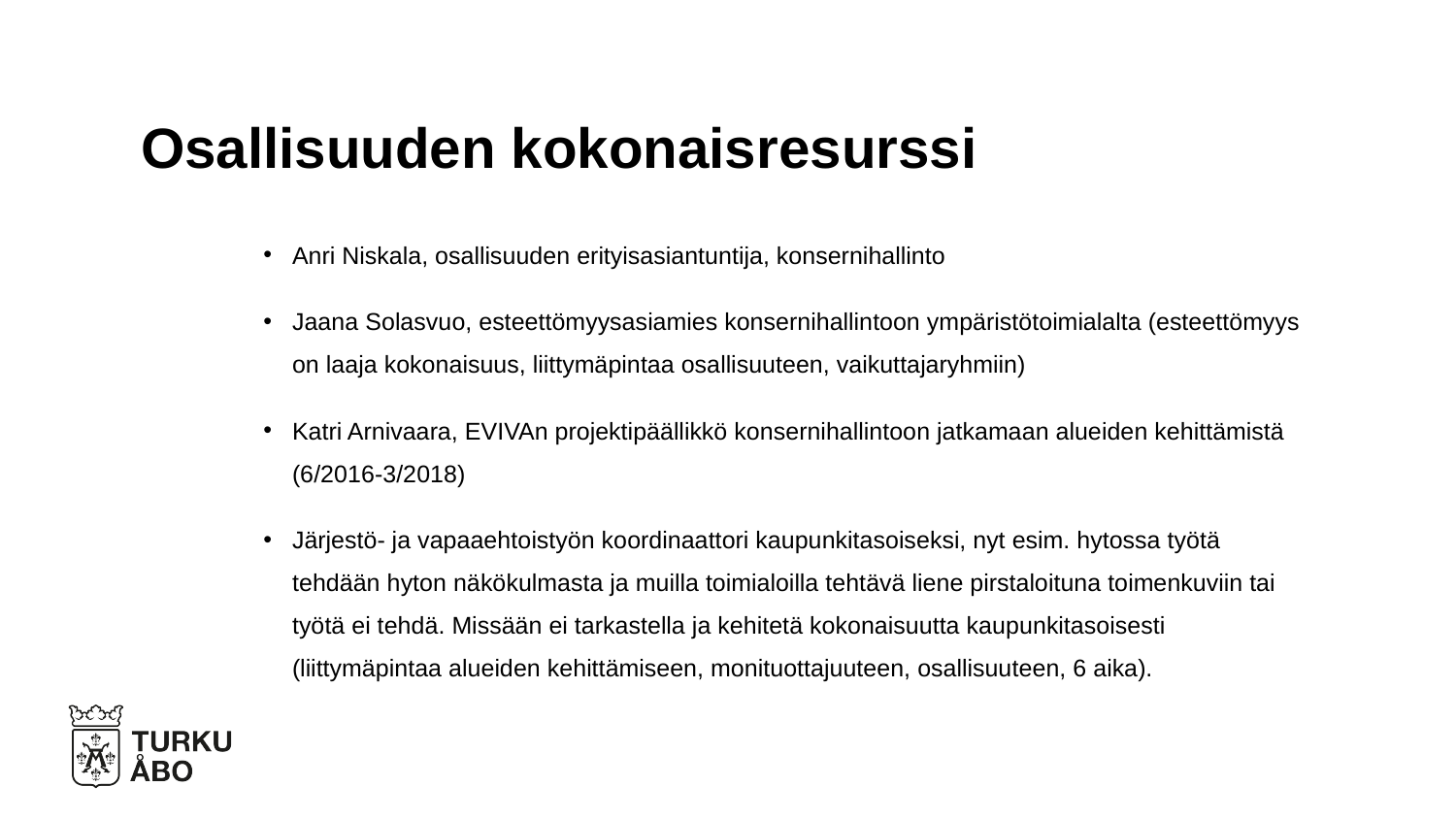

# Osallisuuden kokonaisresurssi
Anri Niskala, osallisuuden erityisasiantuntija, konsernihallinto
Jaana Solasvuo, esteettömyysasiamies konsernihallintoon ympäristötoimialalta (esteettömyys on laaja kokonaisuus, liittymäpintaa osallisuuteen, vaikuttajaryhmiin)
Katri Arnivaara, EVIVAn projektipäällikkö konsernihallintoon jatkamaan alueiden kehittämistä (6/2016-3/2018)
Järjestö- ja vapaaehtoistyön koordinaattori kaupunkitasoiseksi, nyt esim. hytossa työtä tehdään hyton näkökulmasta ja muilla toimialoilla tehtävä liene pirstaloituna toimenkuviin tai työtä ei tehdä. Missään ei tarkastella ja kehitetä kokonaisuutta kaupunkitasoisesti (liittymäpintaa alueiden kehittämiseen, monituottajuuteen, osallisuuteen, 6 aika).